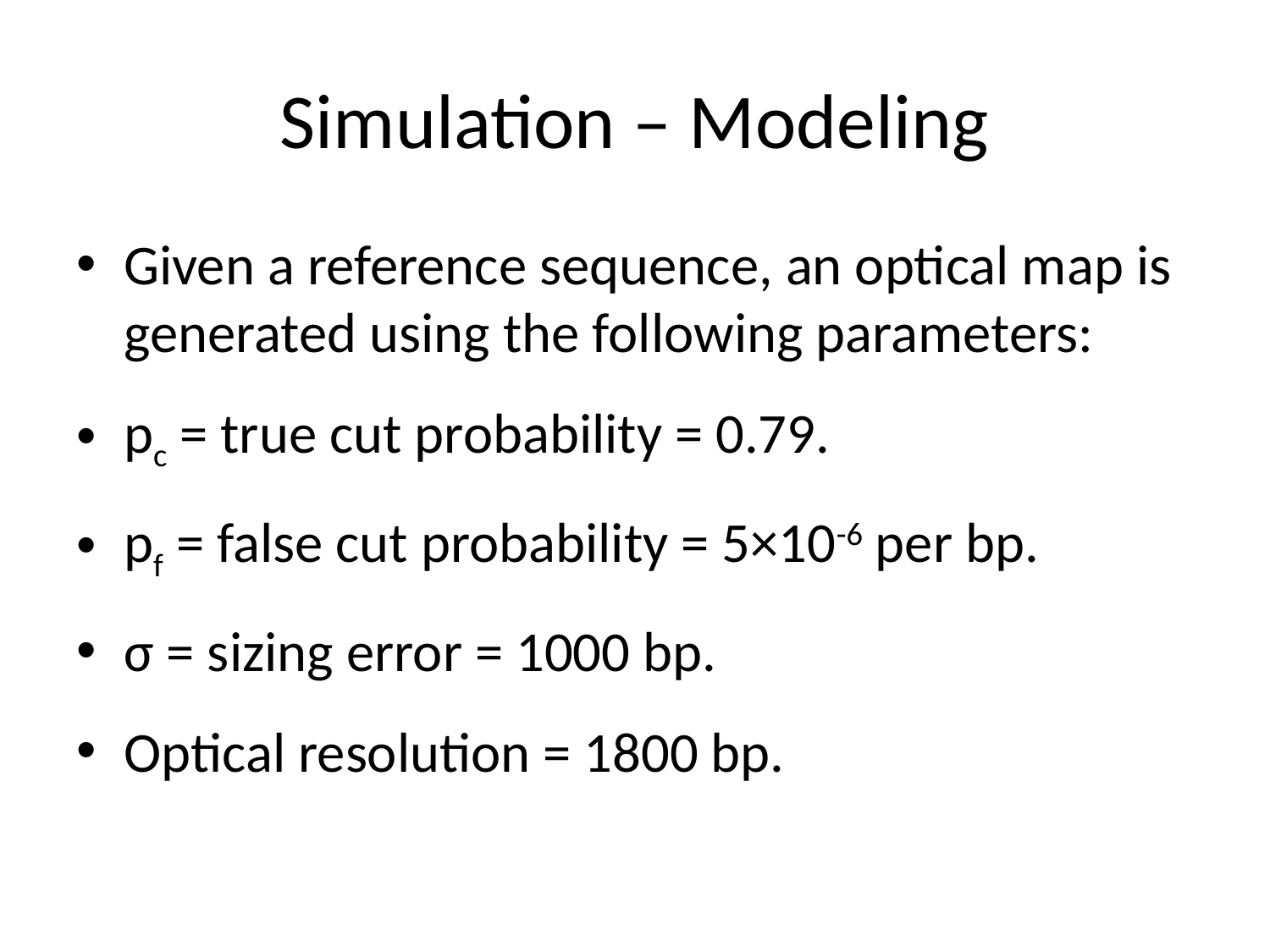

# Simulation – Modeling
Given a reference sequence, an optical map is generated using the following parameters:
pc = true cut probability = 0.79.
pf = false cut probability = 5×10-6 per bp.
σ = sizing error = 1000 bp.
Optical resolution = 1800 bp.